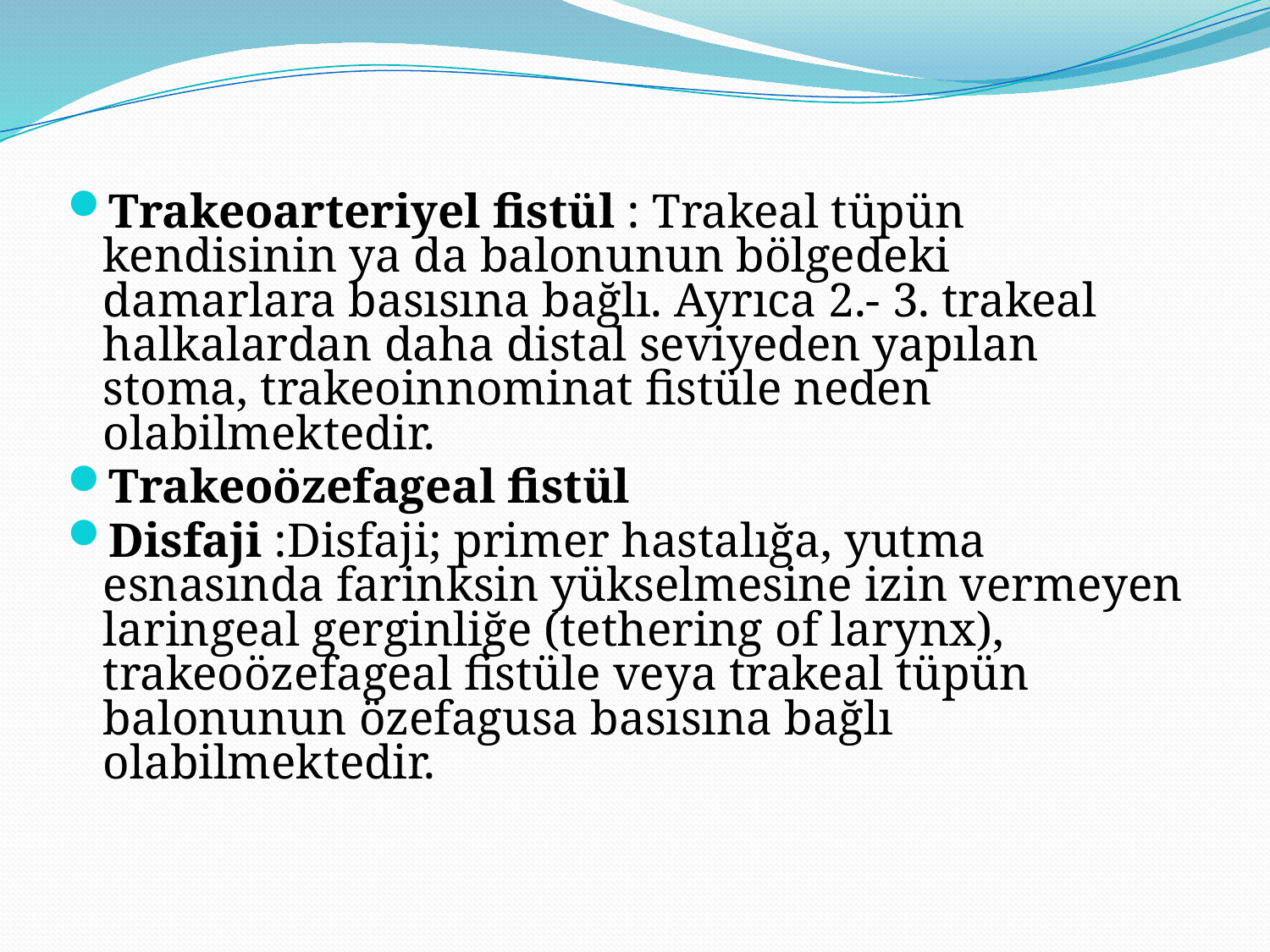

Trakeoarteriyel fistül : Trakeal tüpün kendisinin ya da balonunun bölgedeki damarlara basısına bağlı. Ayrıca 2.- 3. trakeal halkalardan daha distal seviyeden yapılan stoma, trakeoinnominat fistüle neden olabilmektedir.
Trakeoözefageal fistül
Disfaji :Disfaji; primer hastalığa, yutma esnasında farinksin yükselmesine izin vermeyen laringeal gerginliğe (tethering of larynx), trakeoözefageal fistüle veya trakeal tüpün balonunun özefagusa basısına bağlı olabilmektedir.